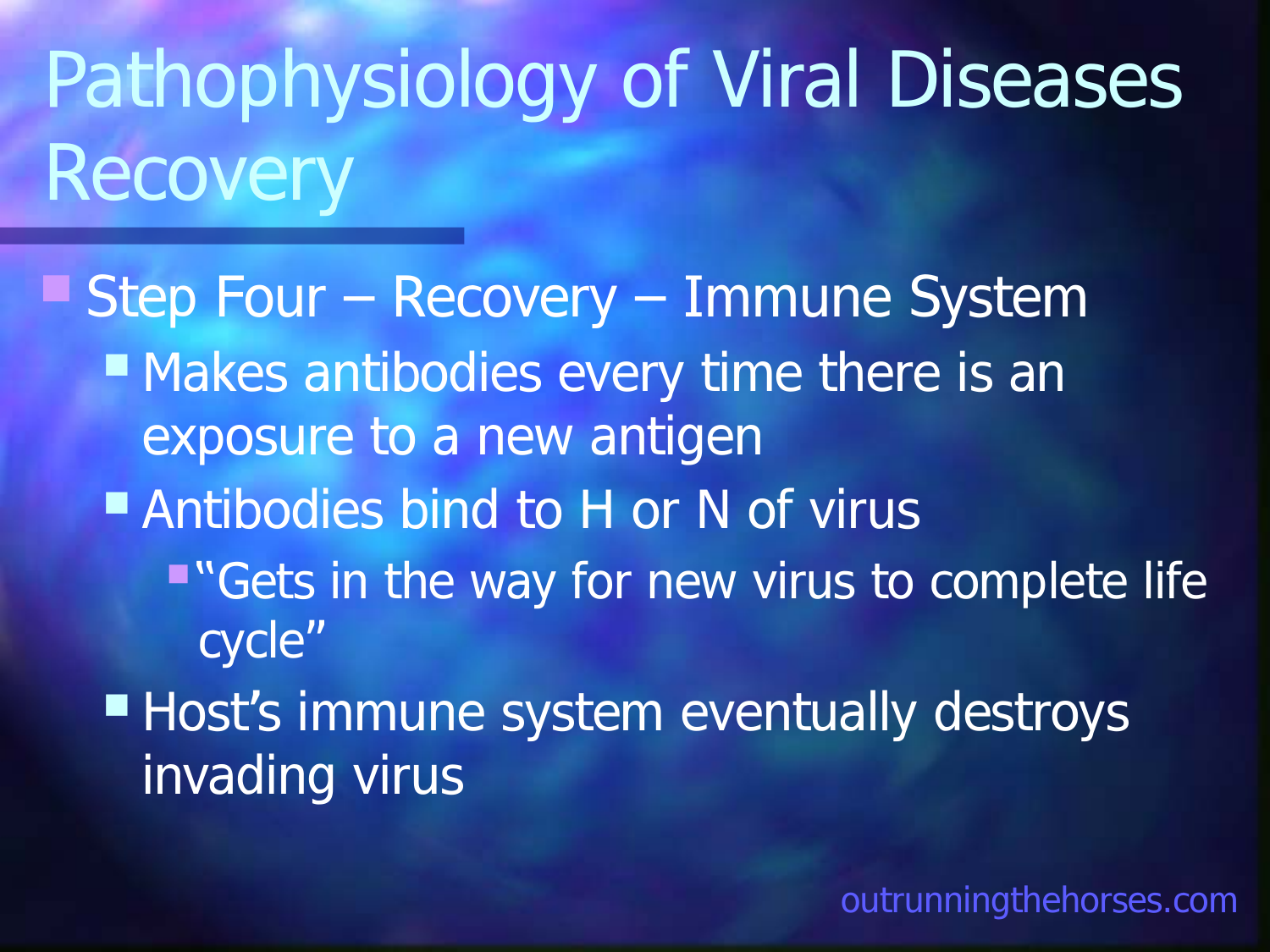

# Pathophysiology of Viral Diseases Recovery
Step Four – Recovery – Immune System
Makes antibodies every time there is an exposure to a new antigen
Antibodies bind to H or N of virus
“Gets in the way for new virus to complete life cycle”
Host’s immune system eventually destroys invading virus
outrunningthehorses.com